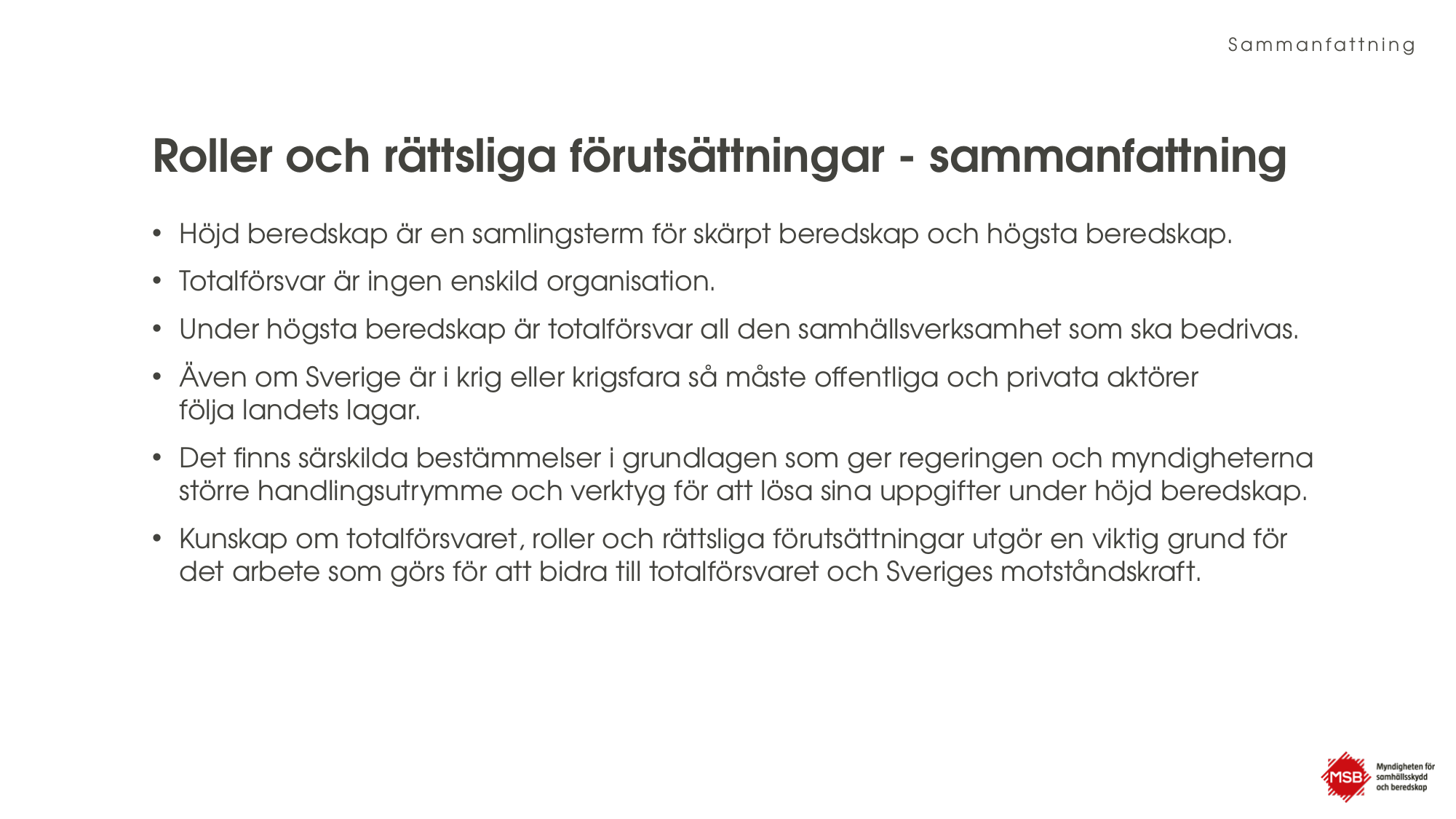

Sammanfattning
# Roller och rättsliga förutsättningar - sammanfattning
Höjd beredskap är en samlingsterm för skärpt beredskap och högsta beredskap.
Totalförsvar är ingen enskild organisation.
Under högsta beredskap är totalförsvar all den samhällsverksamhet som ska bedrivas.
Även om Sverige är i krig eller krigsfara så måste offentliga och privata aktörer
följa landets lagar.
Det finns särskilda bestämmelser i grundlagen som ger regeringen och myndigheterna större handlingsutrymme och verktyg för att lösa sina uppgifter under höjd beredskap.
Kunskap om totalförsvaret, roller och rättsliga förutsättningar utgör en viktig grund för det arbete som görs för att bidra till totalförsvaret och Sveriges motståndskraft.